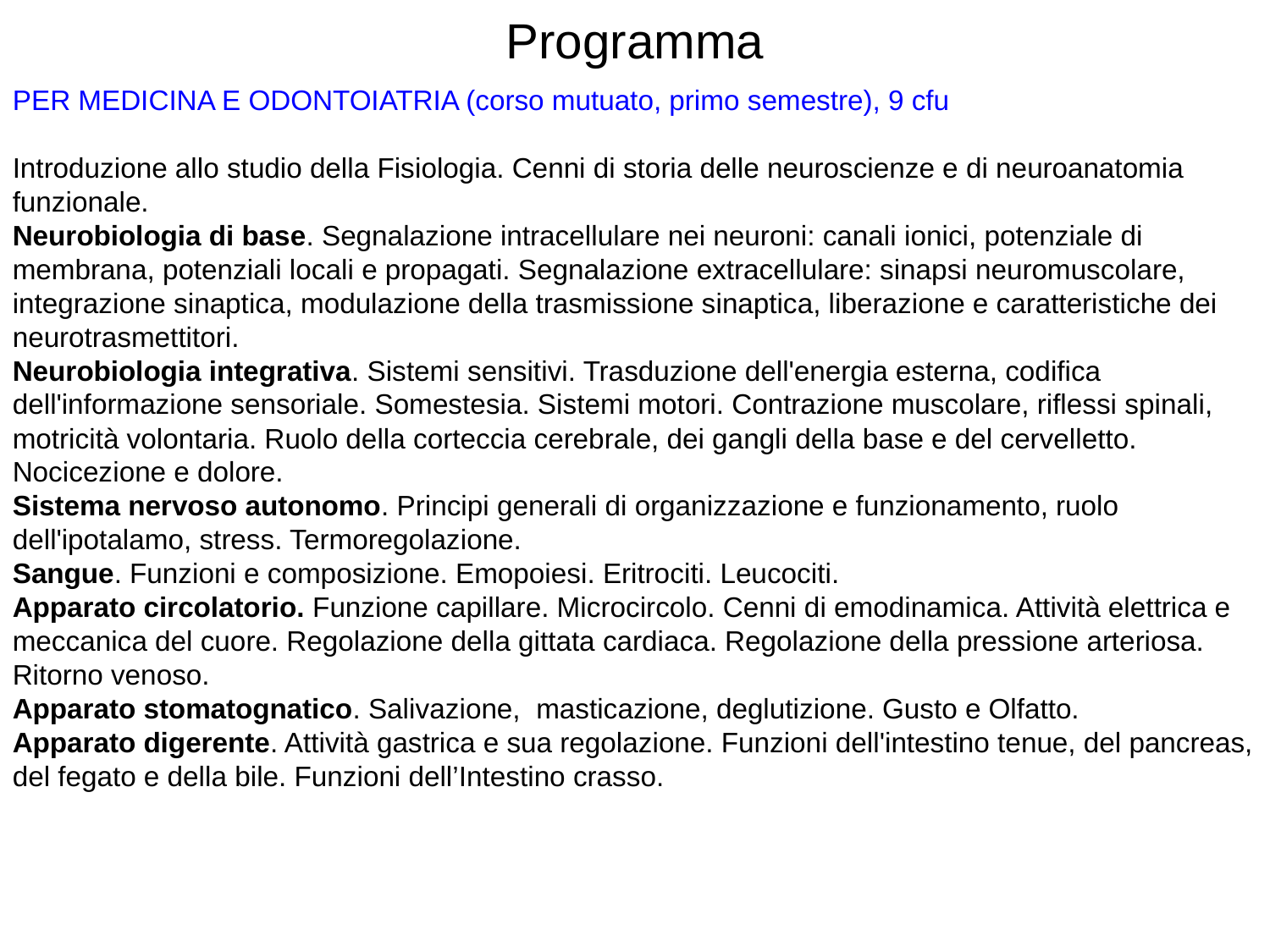

Programma
PER MEDICINA E ODONTOIATRIA (corso mutuato, primo semestre), 9 cfu

Introduzione allo studio della Fisiologia. Cenni di storia delle neuroscienze e di neuroanatomia funzionale.
Neurobiologia di base. Segnalazione intracellulare nei neuroni: canali ionici, potenziale di membrana, potenziali locali e propagati. Segnalazione extracellulare: sinapsi neuromuscolare, integrazione sinaptica, modulazione della trasmissione sinaptica, liberazione e caratteristiche dei neurotrasmettitori.
Neurobiologia integrativa. Sistemi sensitivi. Trasduzione dell'energia esterna, codifica dell'informazione sensoriale. Somestesia. Sistemi motori. Contrazione muscolare, riflessi spinali, motricità volontaria. Ruolo della corteccia cerebrale, dei gangli della base e del cervelletto. Nocicezione e dolore.
Sistema nervoso autonomo. Principi generali di organizzazione e funzionamento, ruolo dell'ipotalamo, stress. Termoregolazione.
Sangue. Funzioni e composizione. Emopoiesi. Eritrociti. Leucociti.
Apparato circolatorio. Funzione capillare. Microcircolo. Cenni di emodinamica. Attività elettrica e meccanica del cuore. Regolazione della gittata cardiaca. Regolazione della pressione arteriosa. Ritorno venoso.
Apparato stomatognatico. Salivazione,  masticazione, deglutizione. Gusto e Olfatto.
Apparato digerente. Attività gastrica e sua regolazione. Funzioni dell'intestino tenue, del pancreas, del fegato e della bile. Funzioni dell’Intestino crasso.